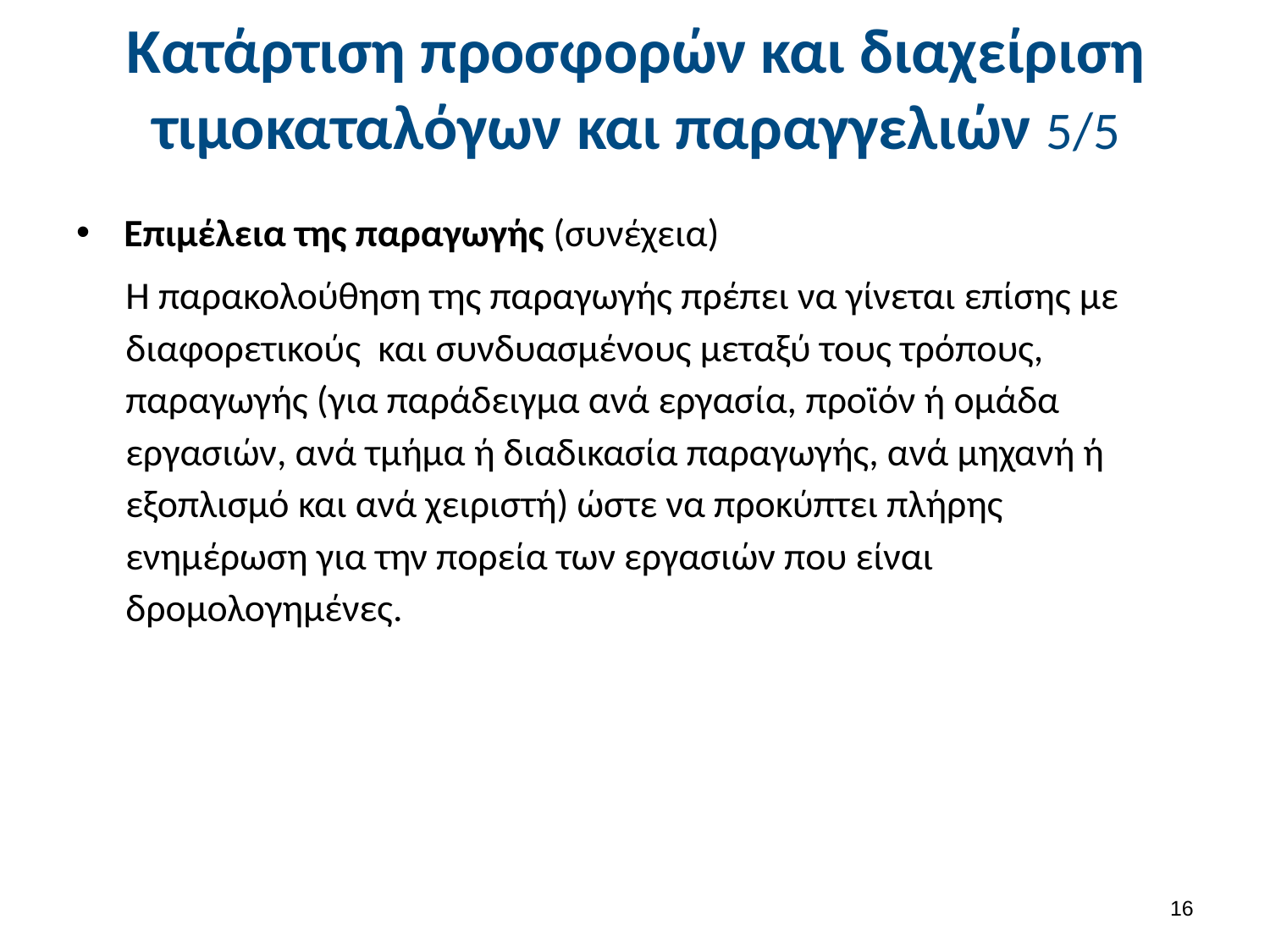

# Κατάρτιση προσφορών και διαχείριση τιμοκαταλόγων και παραγγελιών 5/5
Επιμέλεια της παραγωγής (συνέχεια)
Η παρακολούθηση της παραγωγής πρέπει να γίνεται επίσης με διαφορετικούς  και συνδυασμένους μεταξύ τους τρόπους, παραγωγής (για παράδειγμα ανά εργασία, προϊόν ή ομάδα εργασιών, ανά τμήμα ή διαδικασία παραγωγής, ανά μηχανή ή εξοπλισμό και ανά χειριστή) ώστε να προκύπτει πλήρης ενημέρωση για την πορεία των εργασιών που είναι δρομολογημένες.
16